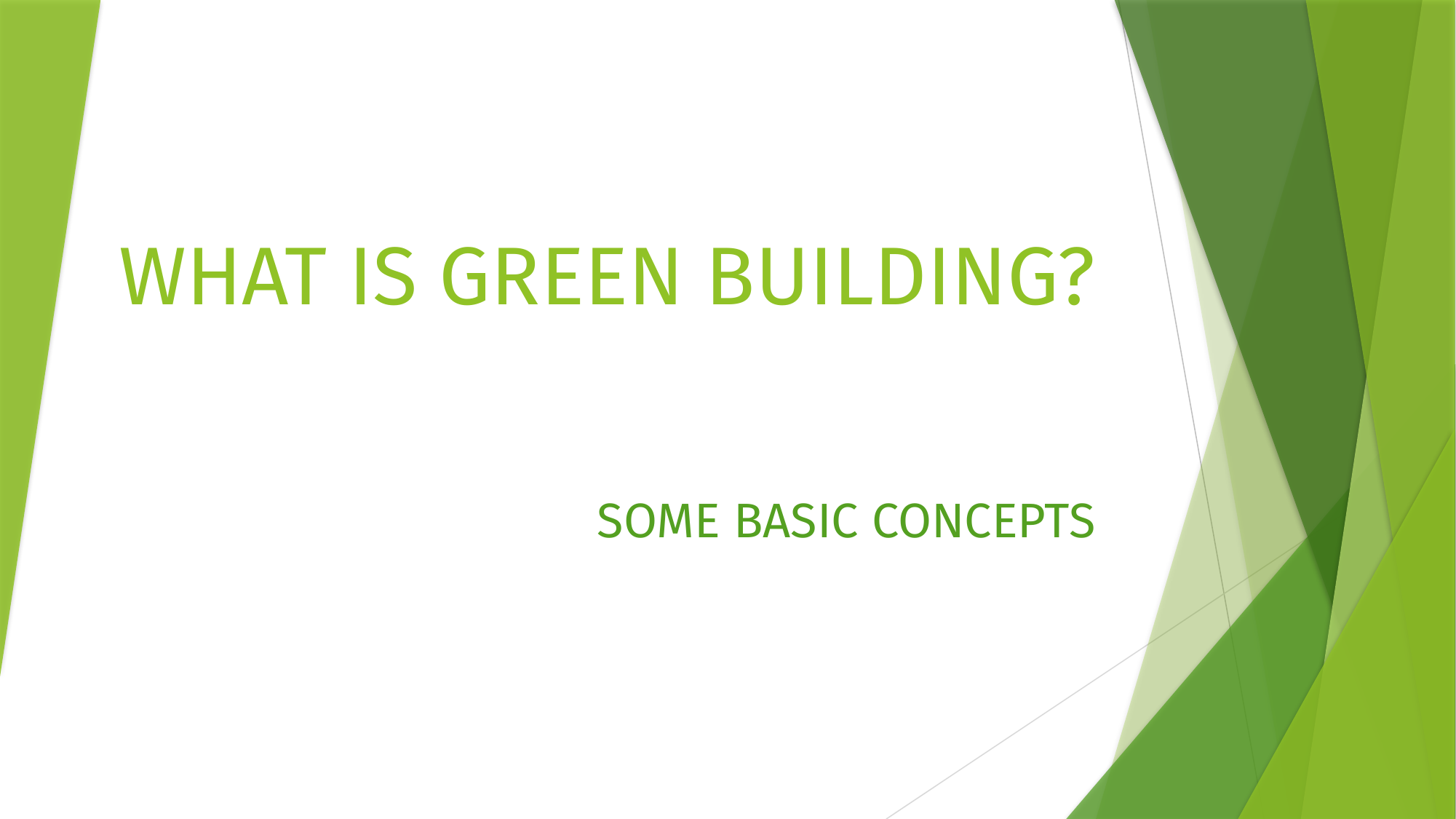

# WHAT IS GREEN BUILDING?
SOME BASIC CONCEPTS